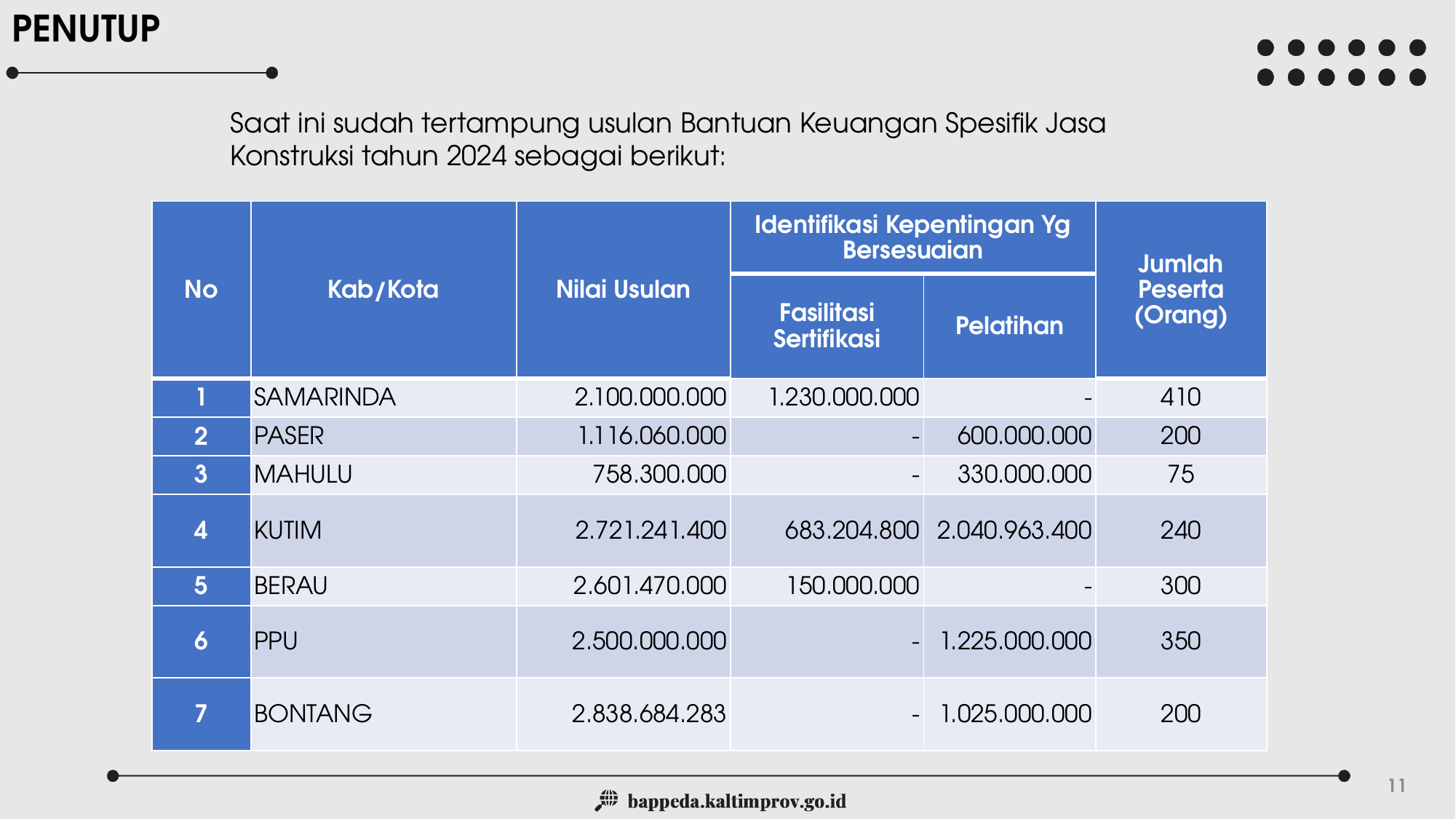

PENUTUP
Saat ini sudah tertampung usulan Bantuan Keuangan Spesifik Jasa Konstruksi tahun 2024 sebagai berikut:
| No | Kab/Kota | Nilai Usulan | Identifikasi Kepentingan Yg Bersesuaian |  | Jumlah Peserta (Orang) |
| --- | --- | --- | --- | --- | --- |
|  |  |  | Fasilitasi Sertifikasi | Pelatihan |  |
| 1 | SAMARINDA | 2.100.000.000 | 1.230.000.000 | - | 410 |
| 2 | PASER | 1.116.060.000 | - | 600.000.000 | 200 |
| 3 | MAHULU | 758.300.000 | - | 330.000.000 | 75 |
| 4 | KUTIM | 2.721.241.400 | 683.204.800 | 2.040.963.400 | 240 |
| 5 | BERAU | 2.601.470.000 | 150.000.000 | - | 300 |
| 6 | PPU | 2.500.000.000 | - | 1.225.000.000 | 350 |
| 7 | BONTANG | 2.838.684.283 | - | 1.025.000.000 | 200 |
11